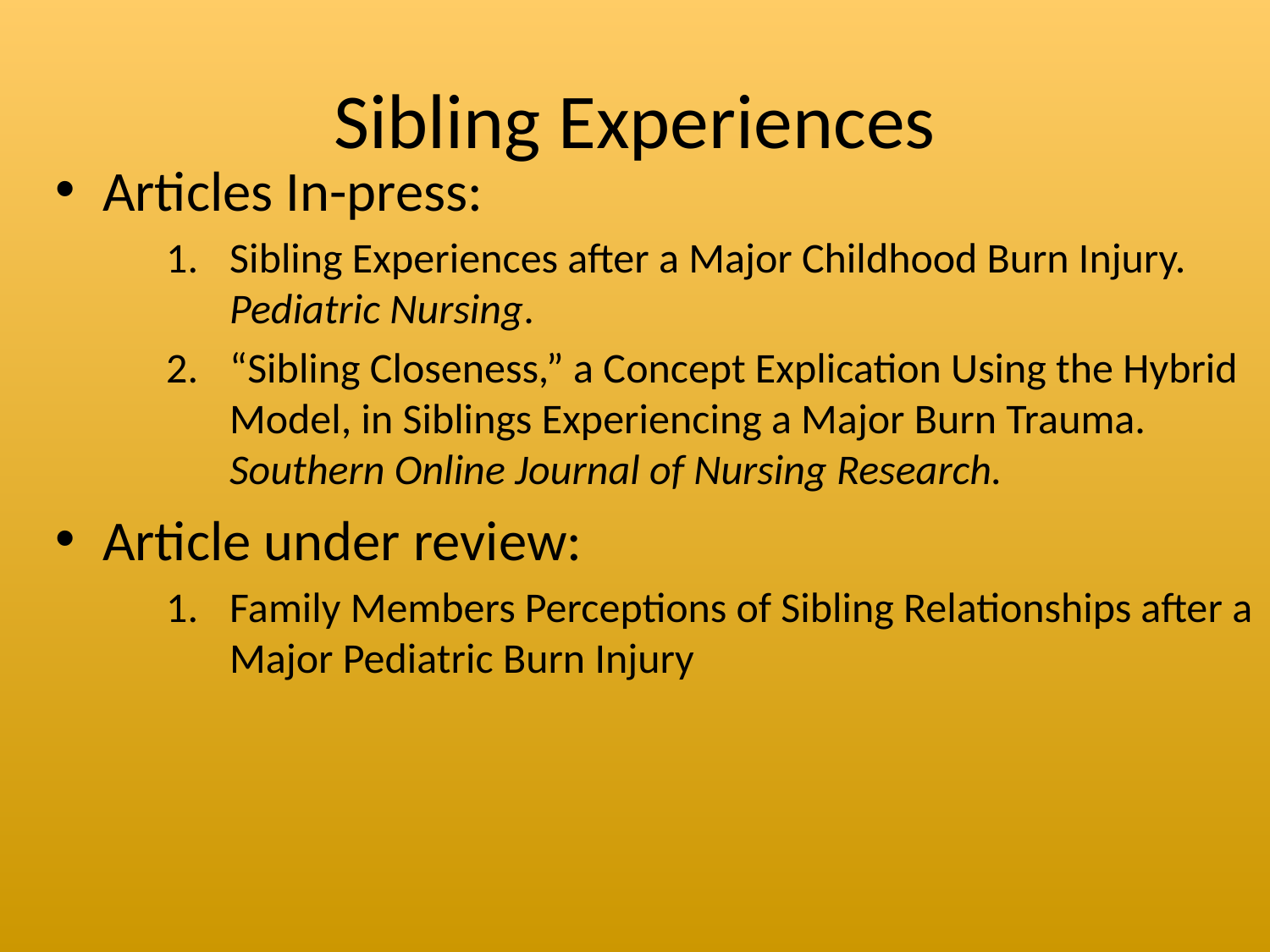

Sibling Experiences
Articles In-press:
Sibling Experiences after a Major Childhood Burn Injury. Pediatric Nursing.
“Sibling Closeness,” a Concept Explication Using the Hybrid Model, in Siblings Experiencing a Major Burn Trauma. Southern Online Journal of Nursing Research.
Article under review:
Family Members Perceptions of Sibling Relationships after a Major Pediatric Burn Injury